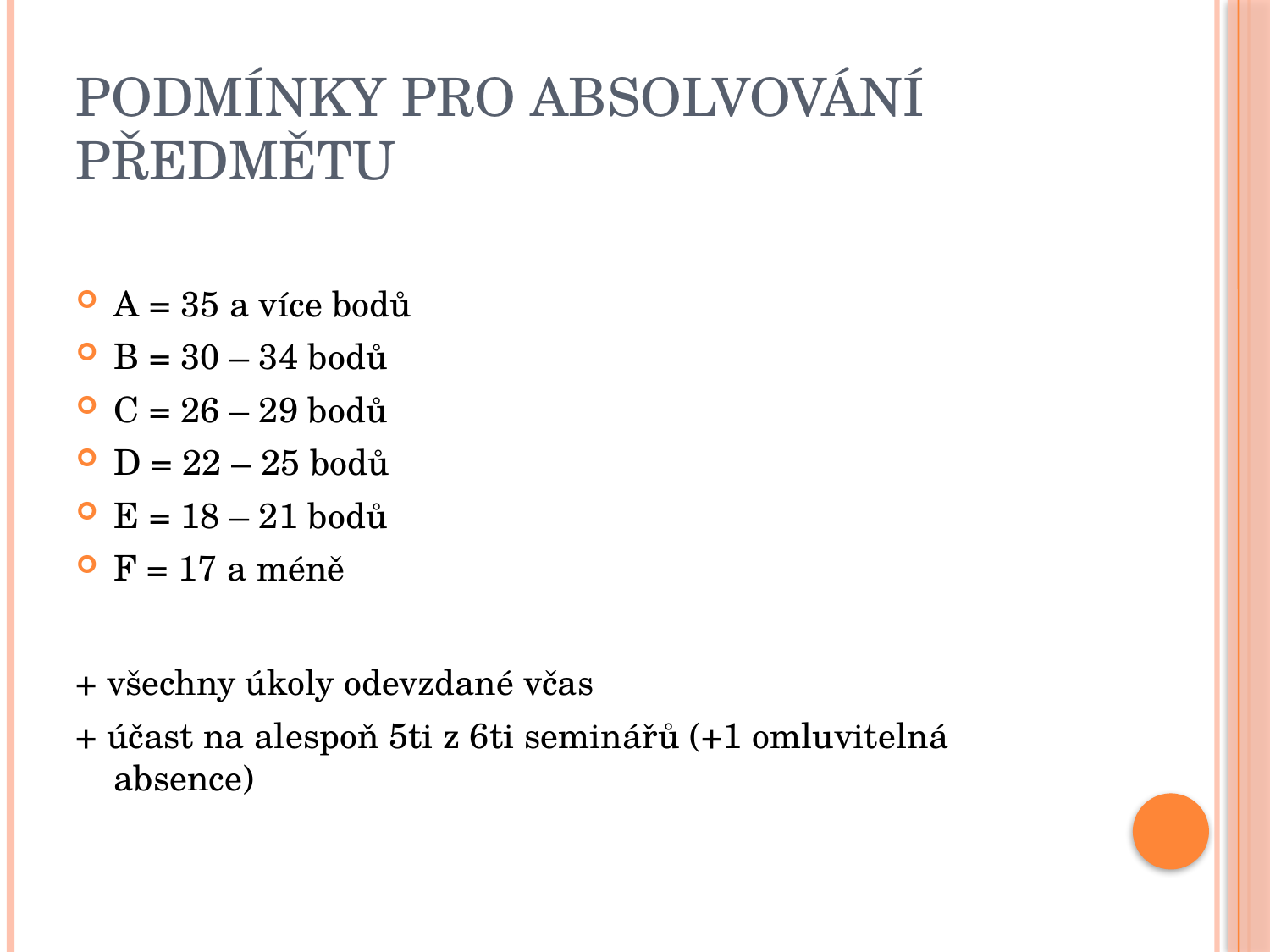

# Podmínky pro absolvování předmětu

A = 35 a více bodů
B = 30 – 34 bodů
C = 26 – 29 bodů
D = 22 – 25 bodů
E = 18 – 21 bodů
F = 17 a méně

+ všechny úkoly odevzdané včas
+ účast na alespoň 5ti z 6ti seminářů (+1 omluvitelná absence)